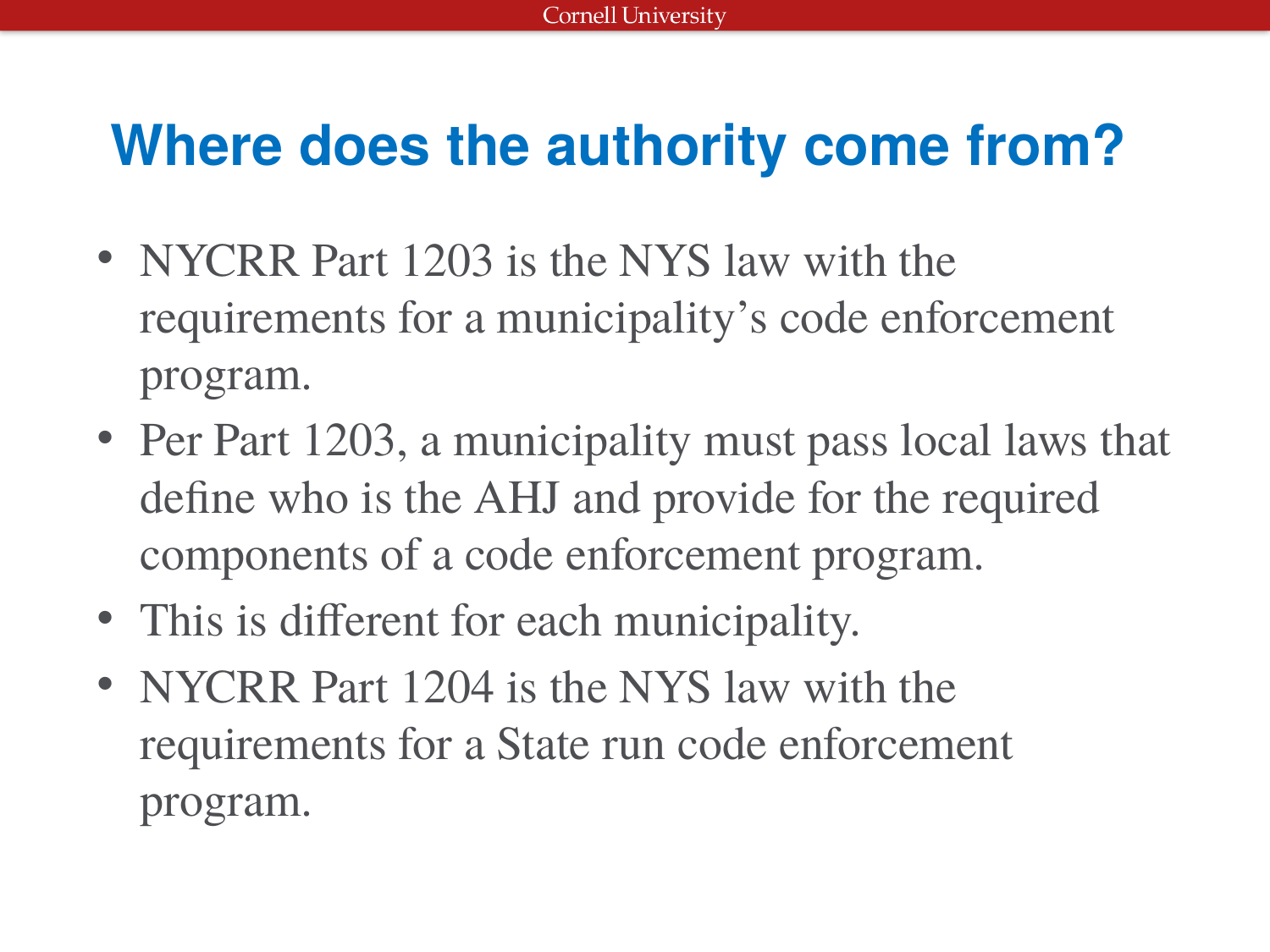

# Where does the authority come from?
NYCRR Part 1203 is the NYS law with the requirements for a municipality’s code enforcement program.
Per Part 1203, a municipality must pass local laws that define who is the AHJ and provide for the required components of a code enforcement program.
This is different for each municipality.
NYCRR Part 1204 is the NYS law with the requirements for a State run code enforcement program.